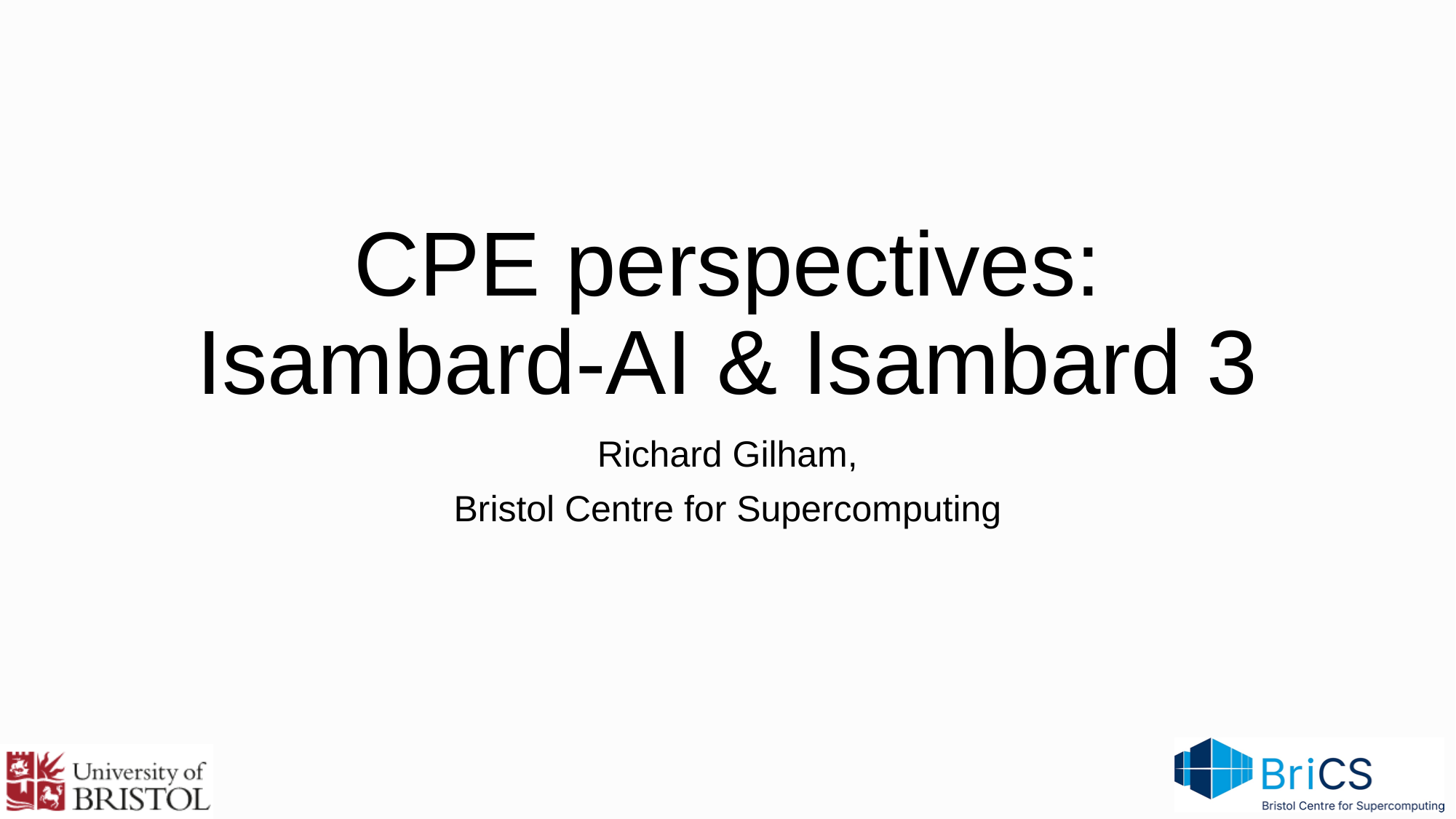

# CPE perspectives: Isambard-AI & Isambard 3
Richard Gilham,
Bristol Centre for Supercomputing